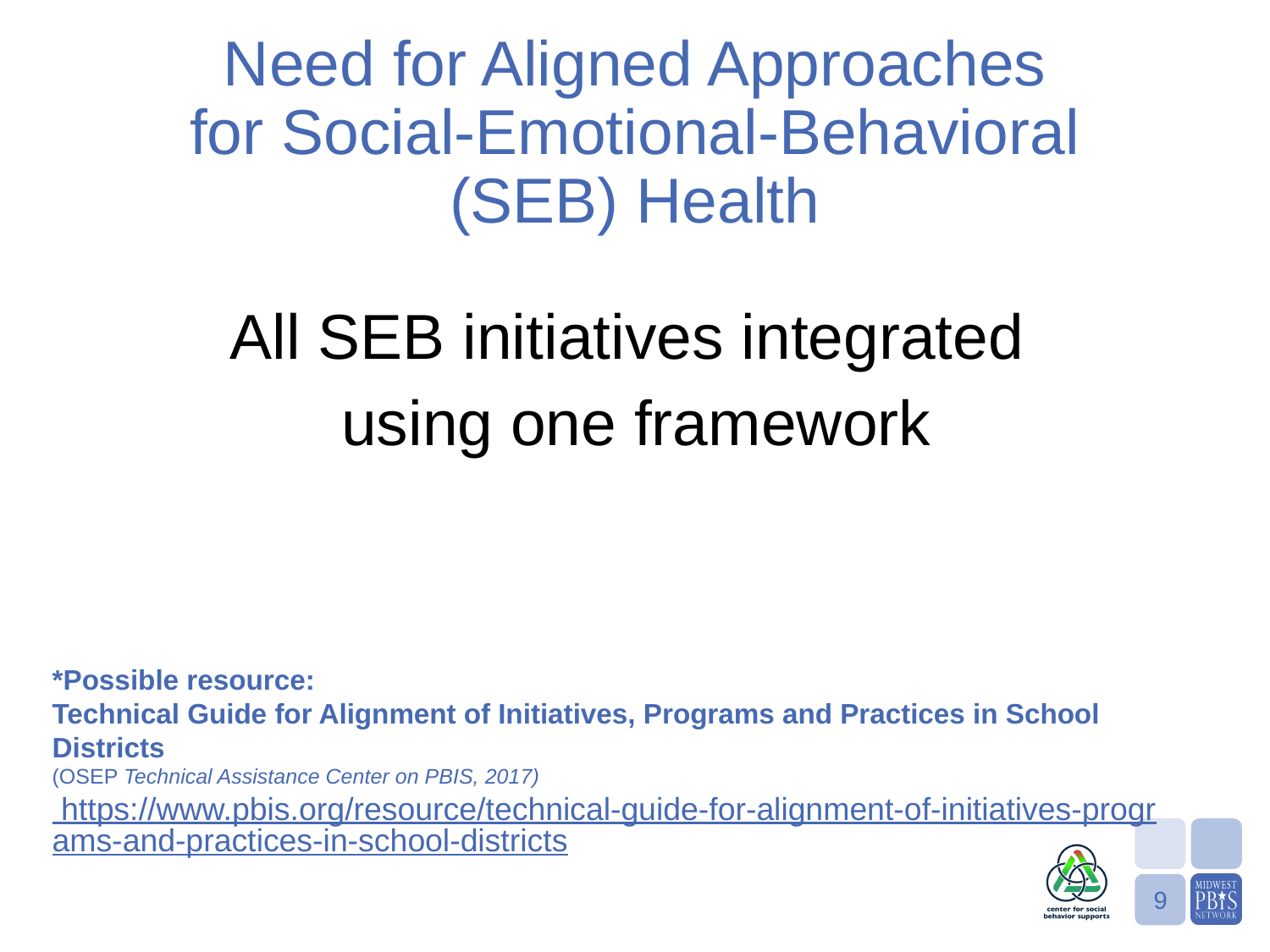

# Need for Aligned Approaches for Social-Emotional-Behavioral (SEB) Health

All SEB initiatives integrated
using one framework

*Possible resource:
Technical Guide for Alignment of Initiatives, Programs and Practices in School Districts
(OSEP Technical Assistance Center on PBIS, 2017)
 https://www.pbis.org/resource/technical-guide-for-alignment-of-initiatives-programs-and-practices-in-school-districts

9